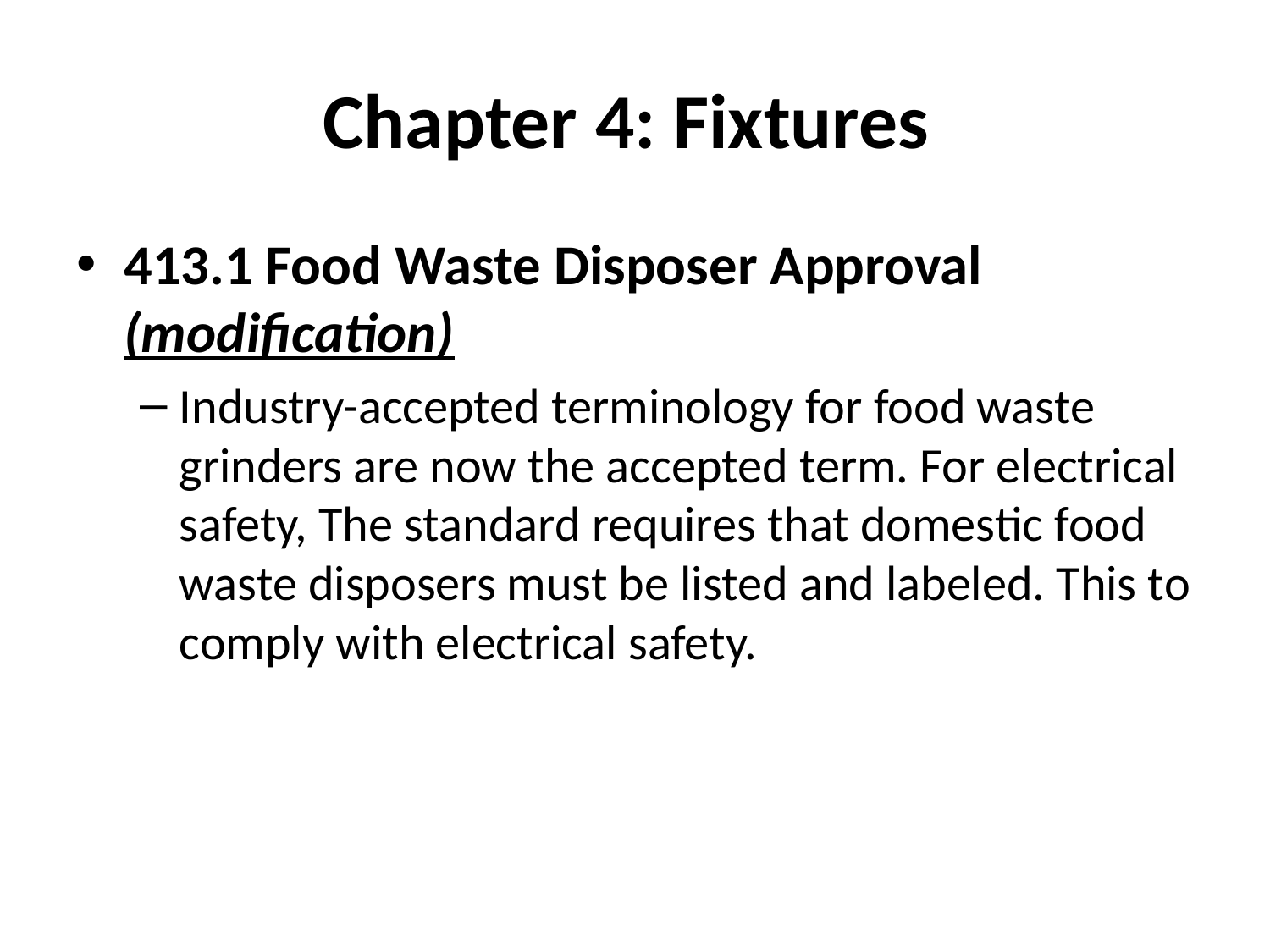

# Chapter 4: Fixtures
413.1 Food Waste Disposer Approval (modification)
Industry-accepted terminology for food waste grinders are now the accepted term. For electrical safety, The standard requires that domestic food waste disposers must be listed and labeled. This to comply with electrical safety.